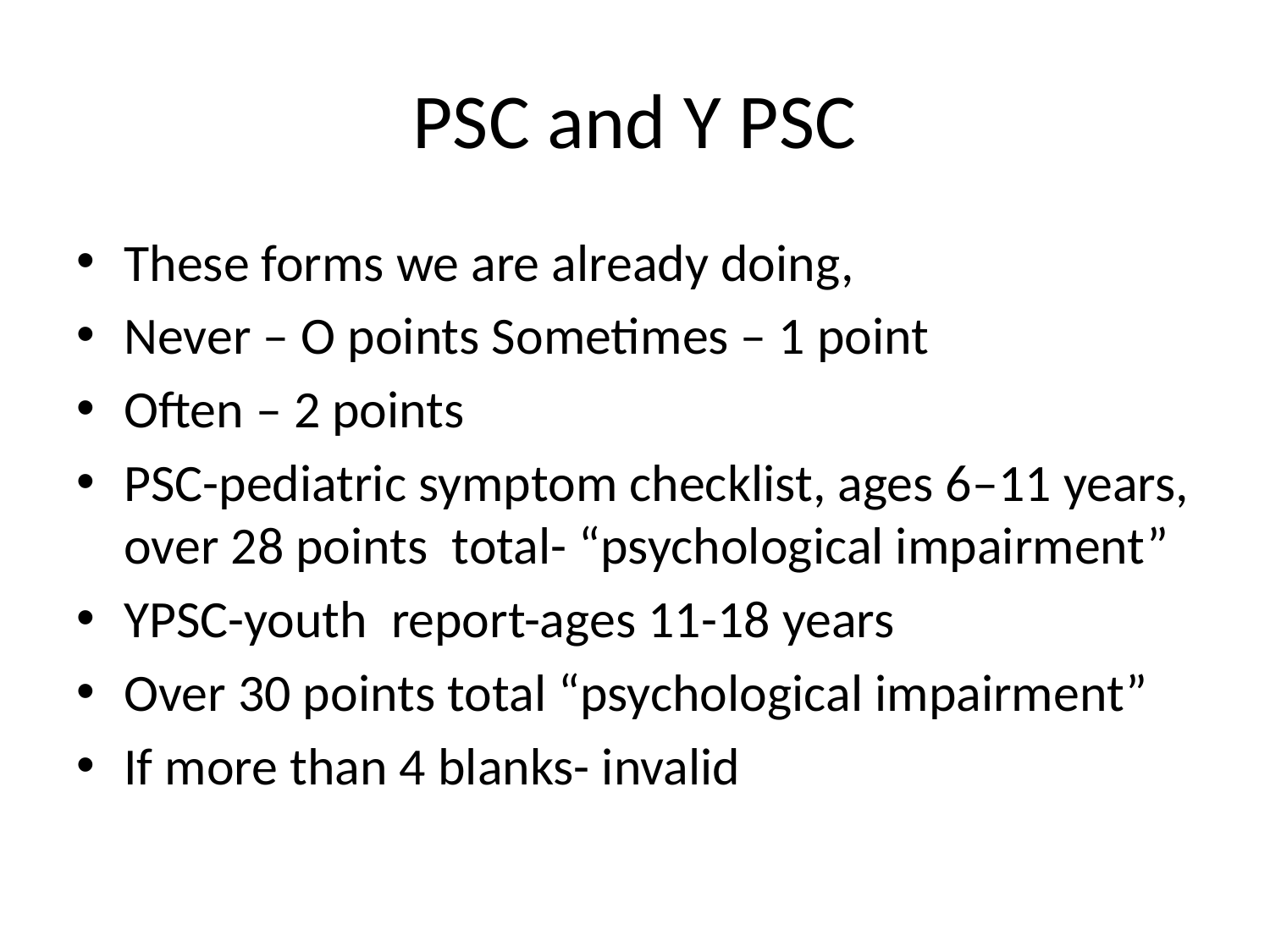

# PSC and Y PSC
These forms we are already doing,
Never – O points Sometimes – 1 point
Often – 2 points
PSC-pediatric symptom checklist, ages 6–11 years, over 28 points  total- “psychological impairment”
YPSC-youth  report-ages 11-18 years
Over 30 points total “psychological impairment”
If more than 4 blanks- invalid